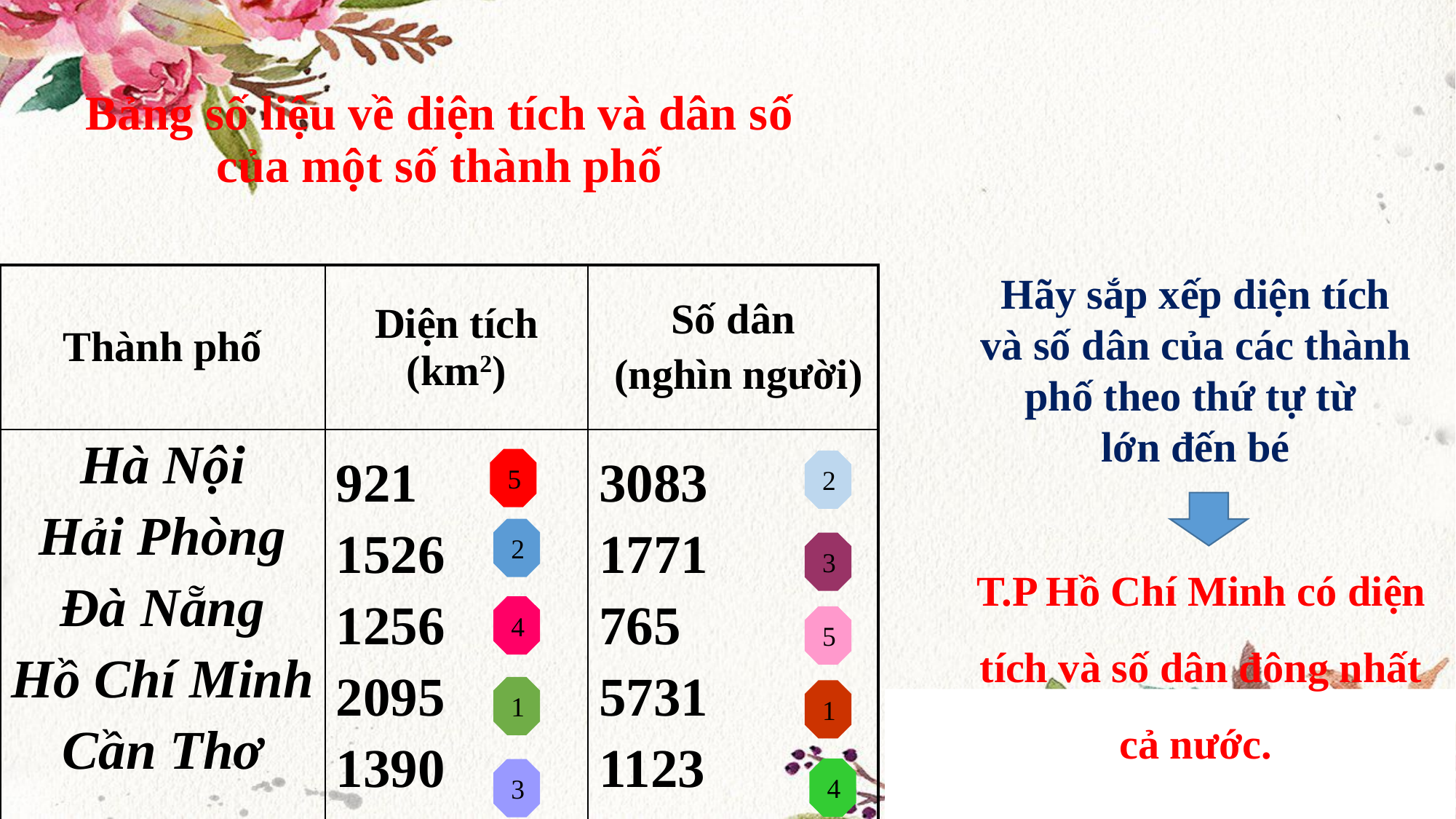

Bảng số liệu về diện tích và dân số của một số thành phố
Hãy sắp xếp diện tích và số dân của các thành phố theo thứ tự từ
lớn đến bé
| Thành phố | Diện tích (km2) | Số dân (nghìn người) |
| --- | --- | --- |
| Hà Nội Hải Phòng Đà Nẵng Hồ Chí Minh Cần Thơ | 921 1526 1256 2095 1390 | 3083 1771 765 5731 1123 |
5
2

2
3
T.P Hồ Chí Minh có diện tích và số dân đông nhất cả nước.
4
5
1
1

4
3